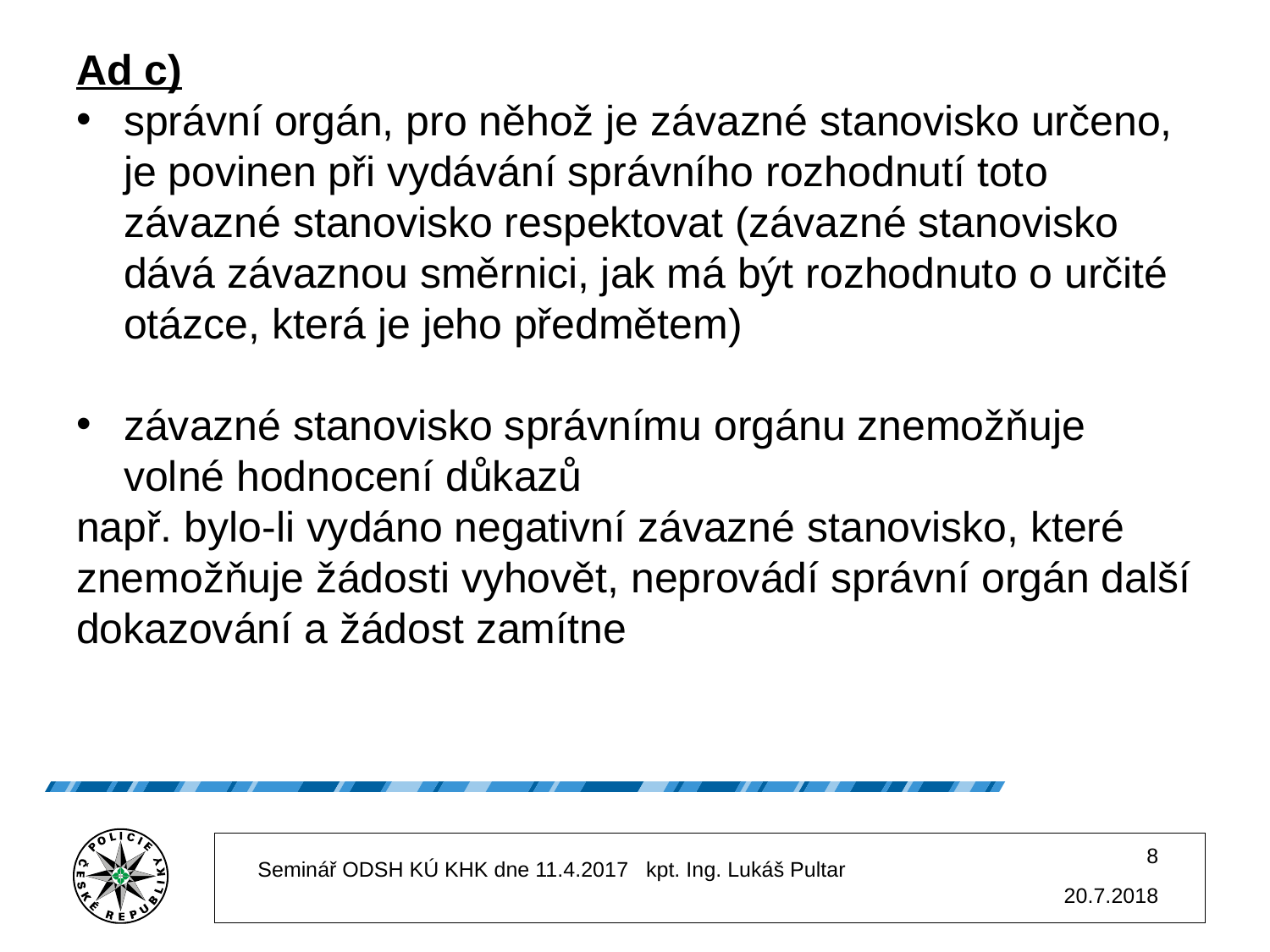

Ad c)
správní orgán, pro něhož je závazné stanovisko určeno, je povinen při vydávání správního rozhodnutí toto závazné stanovisko respektovat (závazné stanovisko dává závaznou směrnici, jak má být rozhodnuto o určité otázce, která je jeho předmětem)

závazné stanovisko správnímu orgánu znemožňuje volné hodnocení důkazů
např. bylo-li vydáno negativní závazné stanovisko, které znemožňuje žádosti vyhovět, neprovádí správní orgán další dokazování a žádost zamítne

8
Seminář ODSH KÚ KHK dne 11.4.2017   kpt. Ing. Lukáš Pultar

20.7.2018